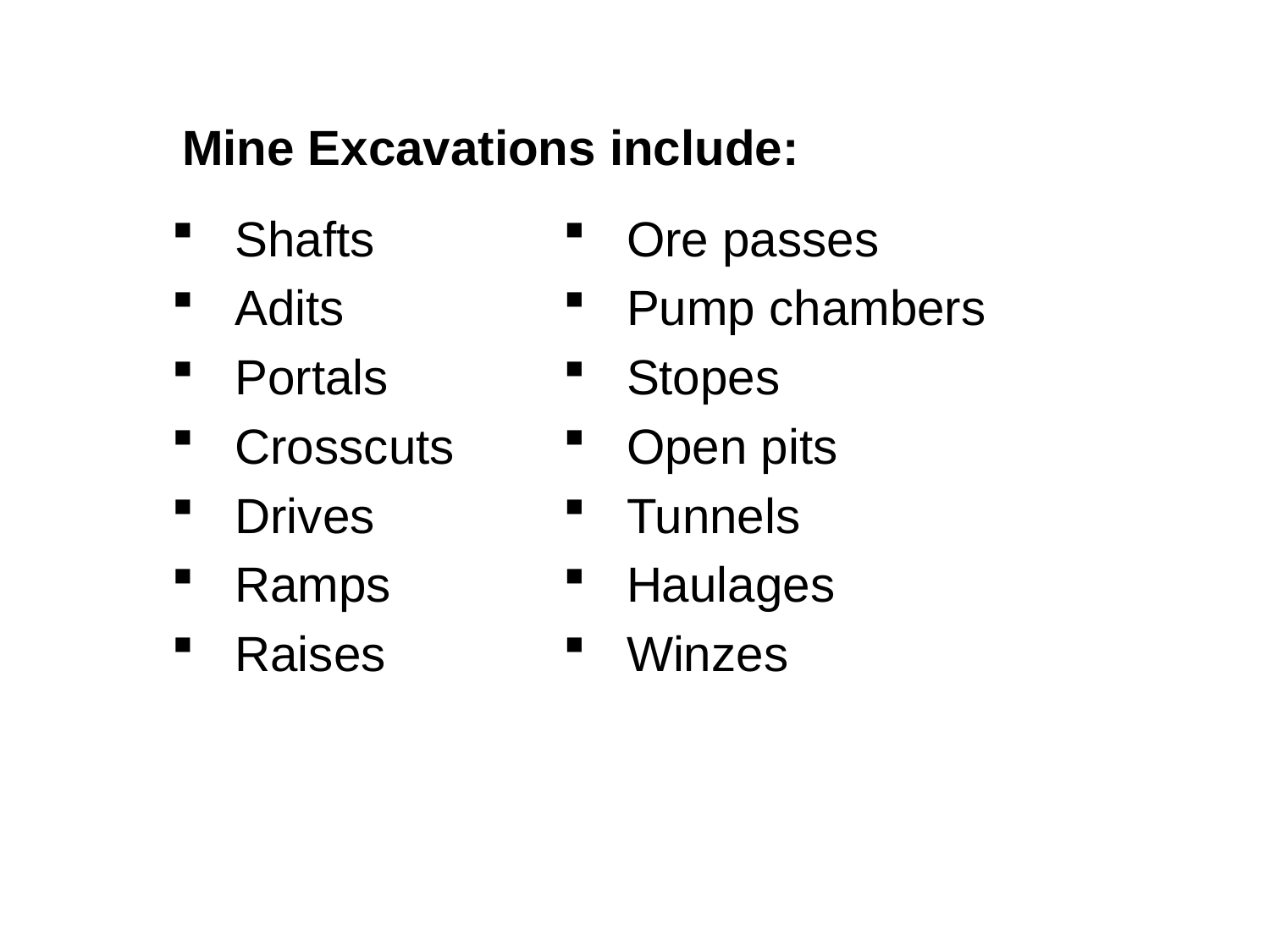

# Mine Excavations include:
Shafts
Adits
Portals
Crosscuts
Drives
Ramps
Raises
Ore passes
Pump chambers
Stopes
Open pits
Tunnels
Haulages
Winzes